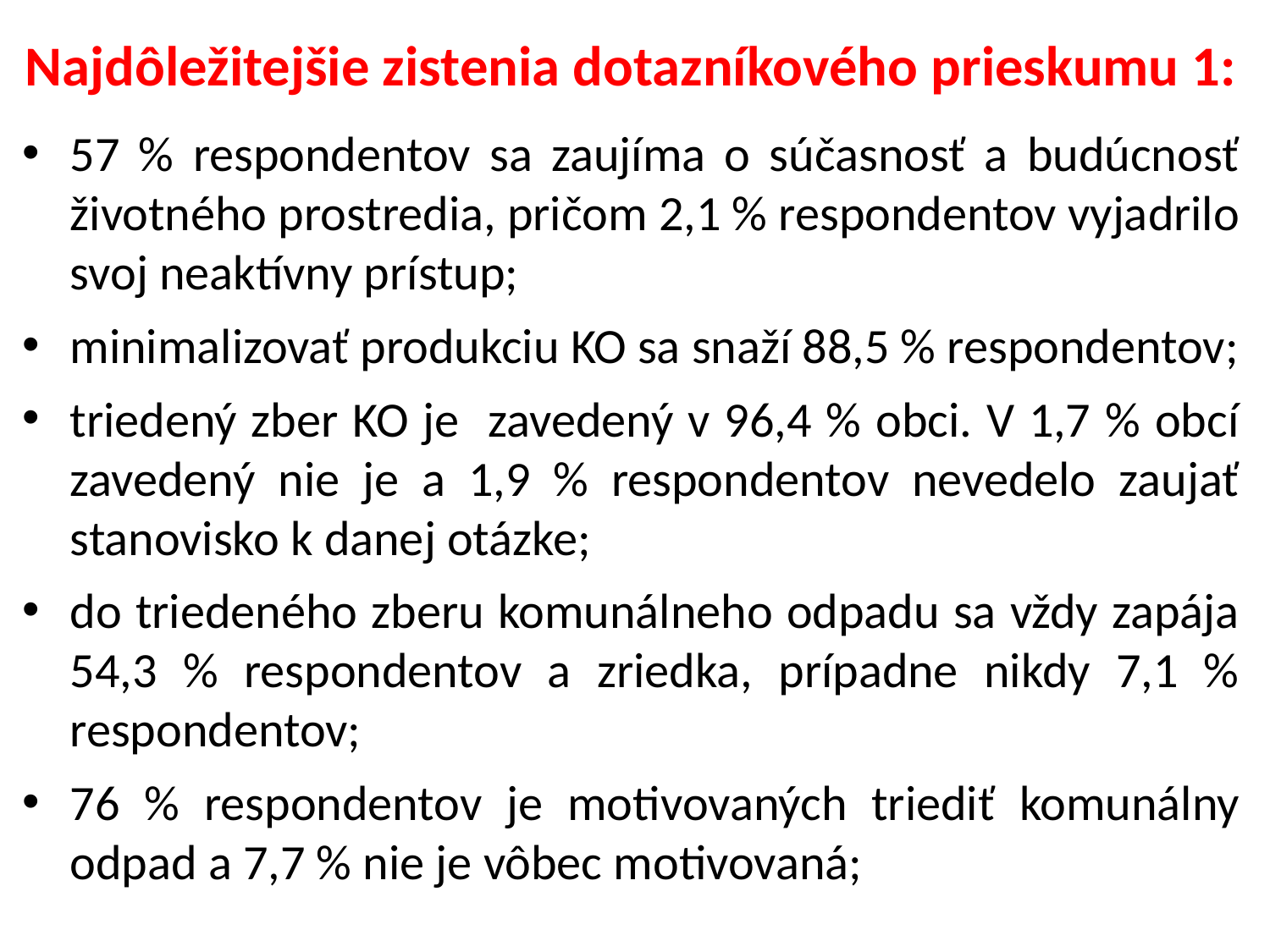

# Najdôležitejšie zistenia dotazníkového prieskumu 1:
57 % respondentov sa zaujíma o súčasnosť a budúcnosť životného prostredia, pričom 2,1 % respondentov vyjadrilo svoj neaktívny prístup;
minimalizovať produkciu KO sa snaží 88,5 % respondentov;
triedený zber KO je  zavedený v 96,4 % obci. V 1,7 % obcí zavedený nie je a 1,9 % respondentov nevedelo zaujať stanovisko k danej otázke;
do triedeného zberu komunálneho odpadu sa vždy zapája 54,3 % respondentov a zriedka, prípadne nikdy 7,1 % respondentov;
76 % respondentov je motivovaných triediť komunálny odpad a 7,7 % nie je vôbec motivovaná;